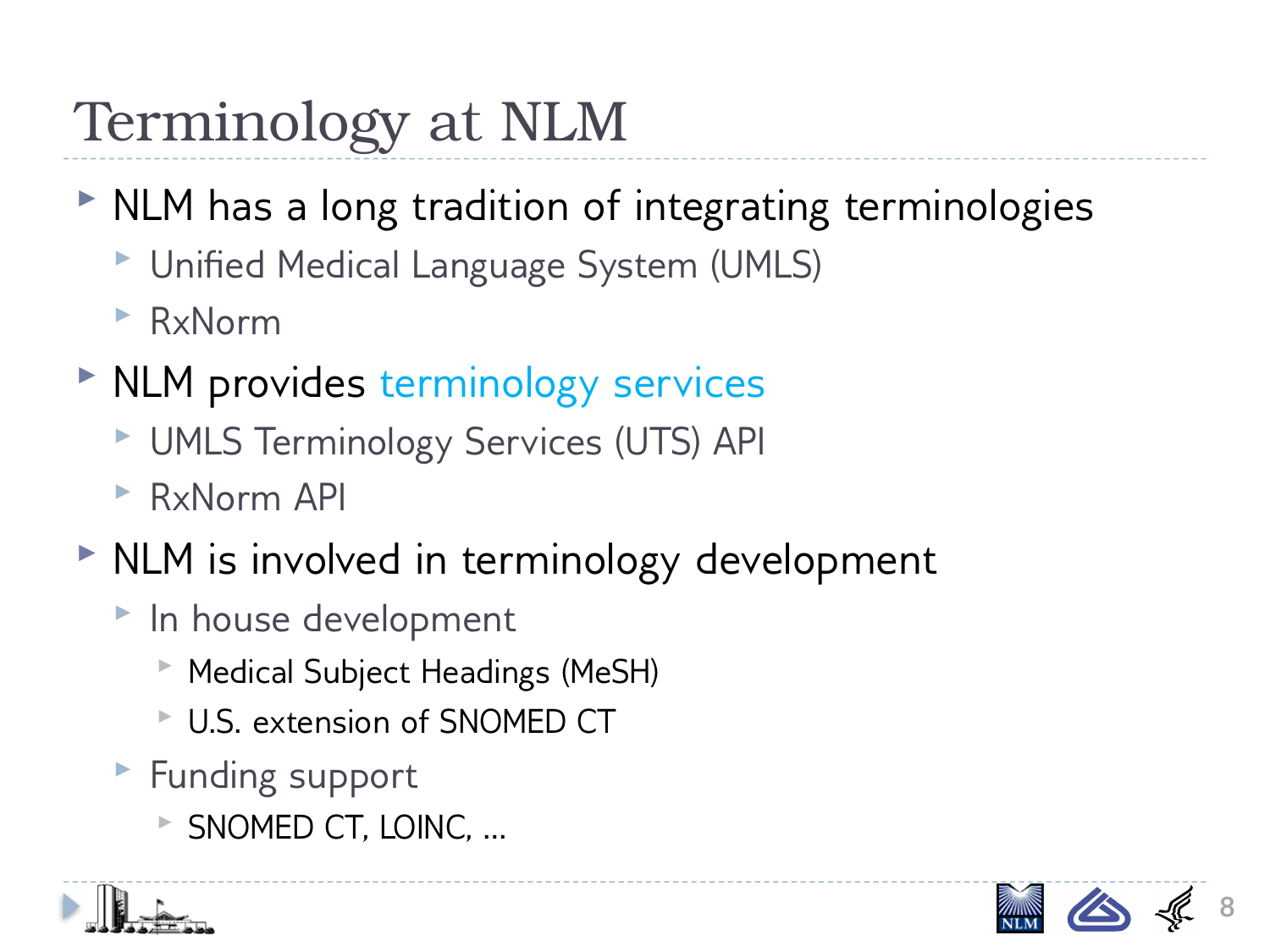

# Terminology at NLM
NLM has a long tradition of integrating terminologies
Unified Medical Language System (UMLS)
RxNorm
NLM provides terminology services
UMLS Terminology Services (UTS) API
RxNorm API
NLM is involved in terminology development
In house development
Medical Subject Headings (MeSH)
U.S. extension of SNOMED CT
Funding support
SNOMED CT, LOINC, …